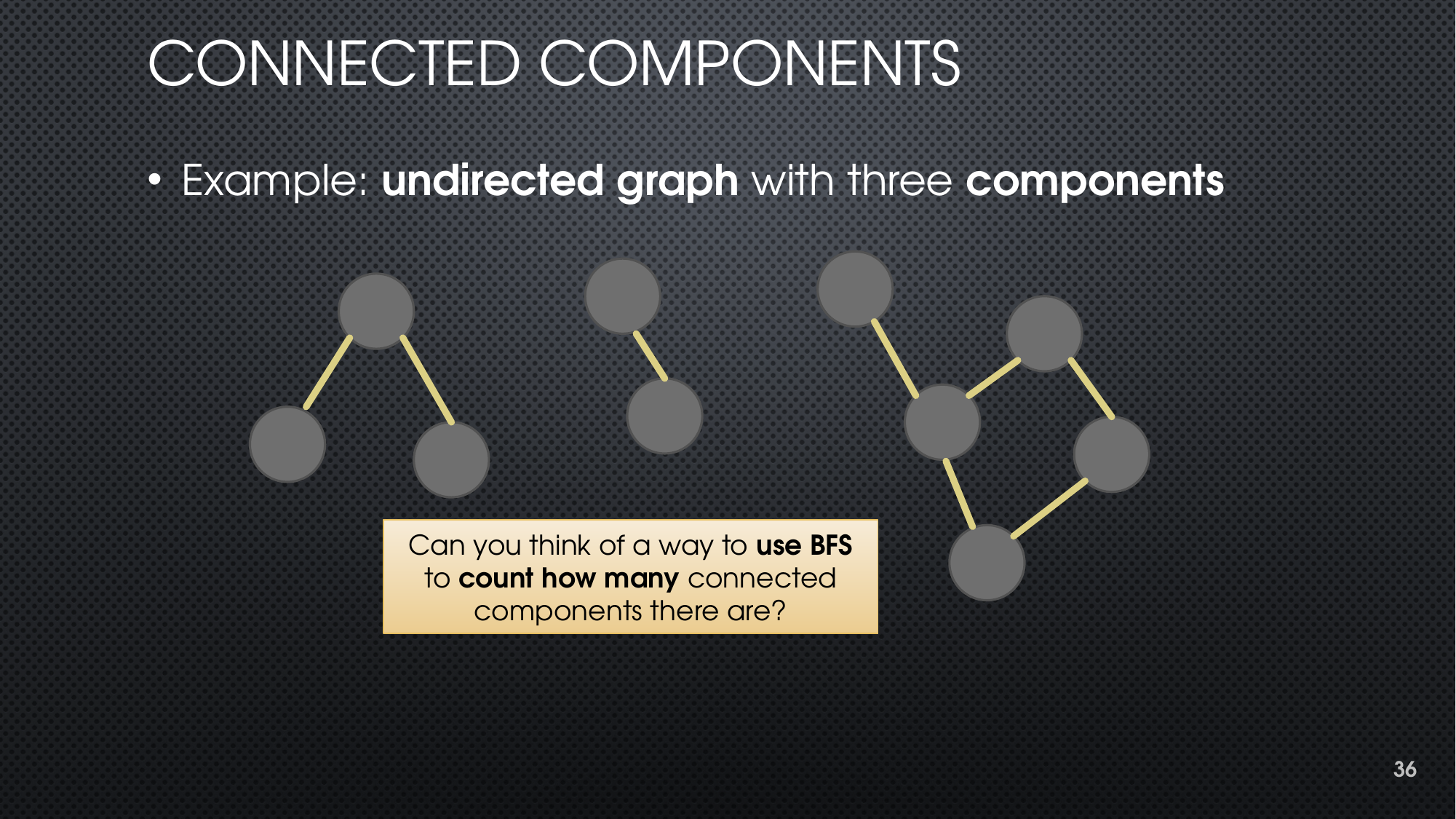

# Connected components
Example: undirected graph with three components

Can you think of a way to use BFS to count how many connected components there are?

36